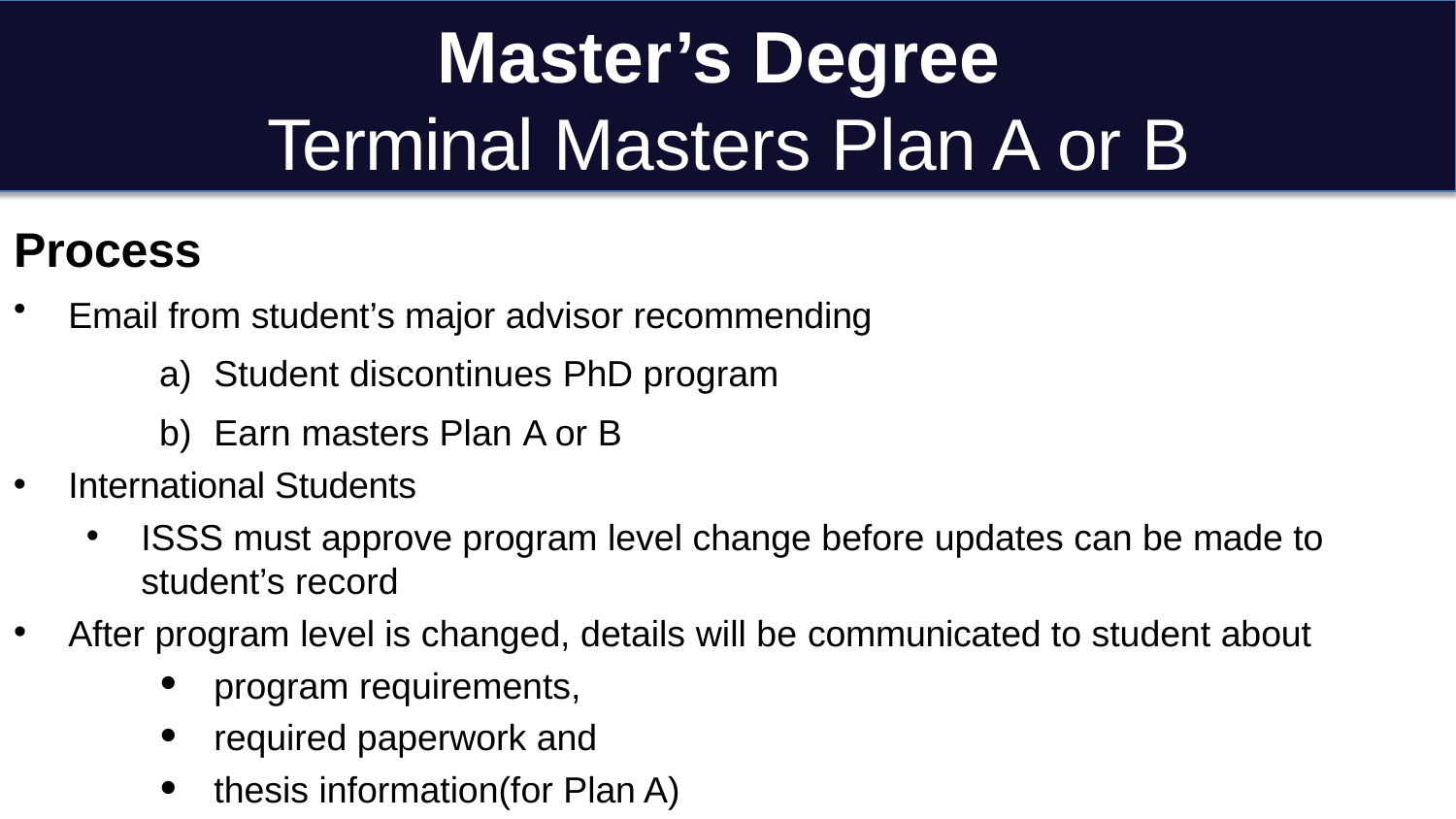

# Master’s Degree Terminal Masters Plan A or B
Process
Email from student’s major advisor recommending
Student discontinues PhD program
Earn masters Plan A or B
International Students
ISSS must approve program level change before updates can be made to student’s record
After program level is changed, details will be communicated to student about
program requirements,
required paperwork and
thesis information(for Plan A)